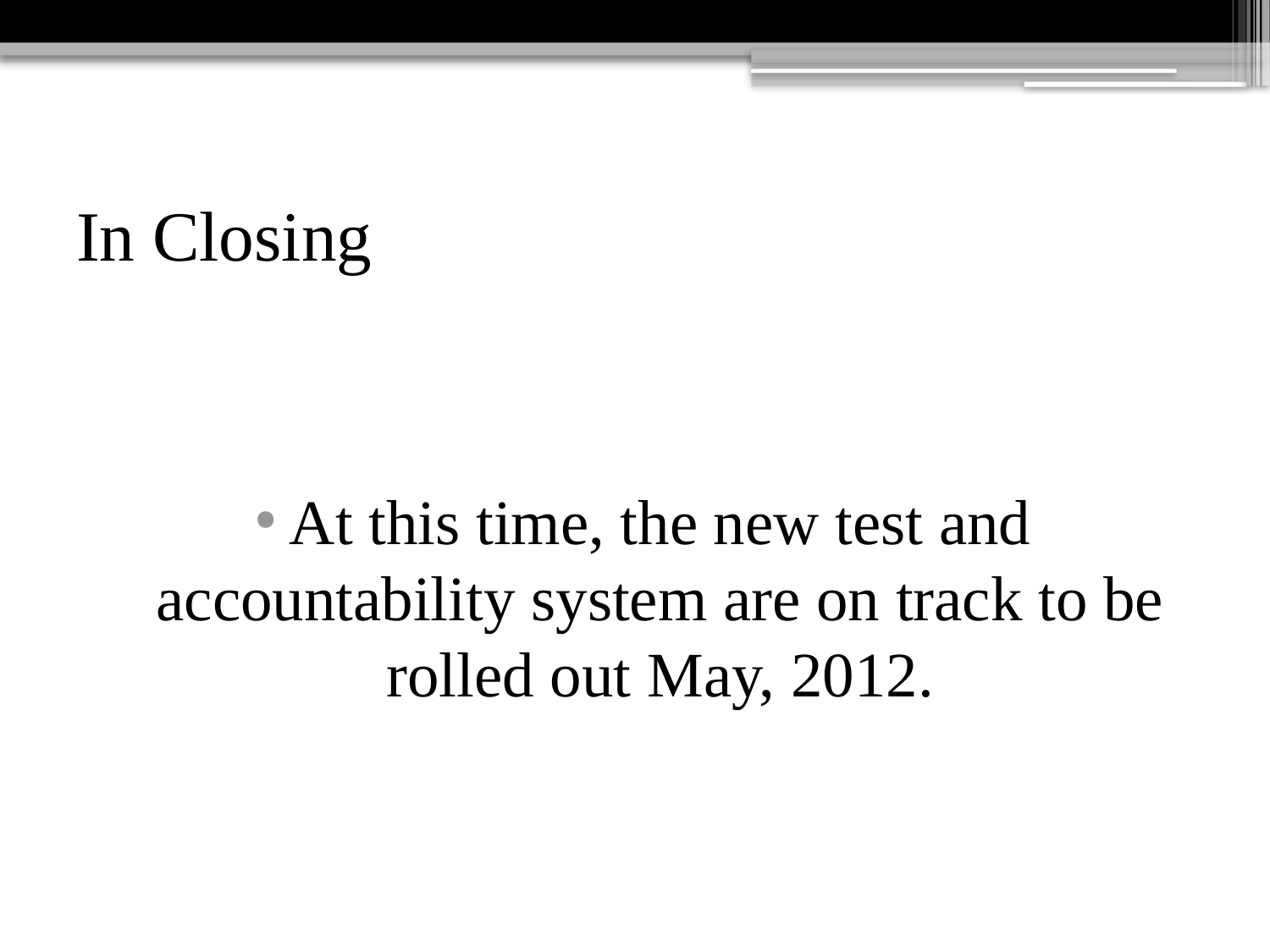

# In Closing

At this time, the new test and accountability system are on track to be rolled out May, 2012.